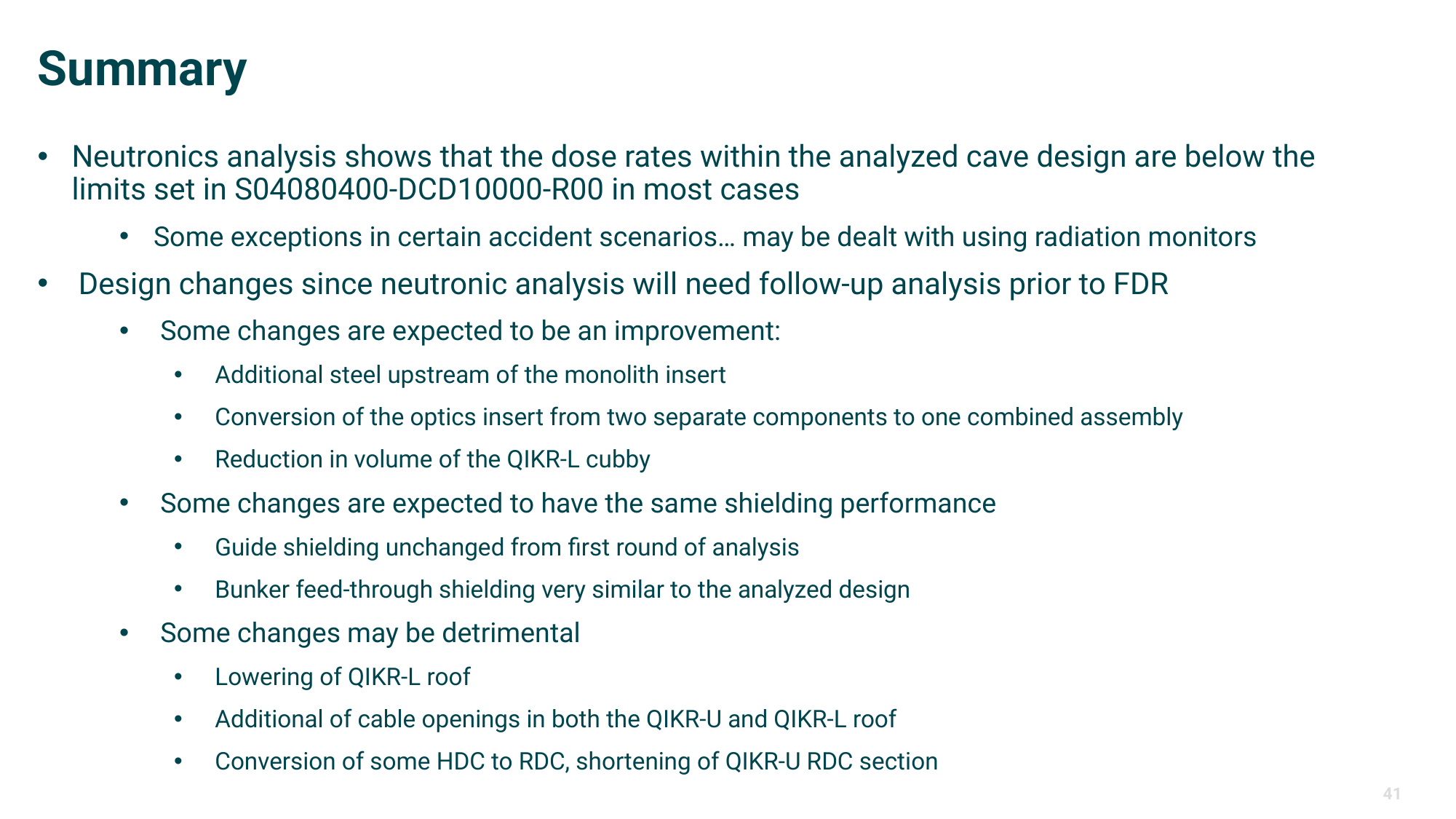

# Summary
Neutronics analysis shows that the dose rates within the analyzed cave design are below the limits set in S04080400-DCD10000-R00 in most cases
Some exceptions in certain accident scenarios… may be dealt with using radiation monitors
Design changes since neutronic analysis will need follow-up analysis prior to FDR
Some changes are expected to be an improvement:
Additional steel upstream of the monolith insert
Conversion of the optics insert from two separate components to one combined assembly
Reduction in volume of the QIKR-L cubby
Some changes are expected to have the same shielding performance
Guide shielding unchanged from first round of analysis
Bunker feed-through shielding very similar to the analyzed design
Some changes may be detrimental
Lowering of QIKR-L roof
Additional of cable openings in both the QIKR-U and QIKR-L roof
Conversion of some HDC to RDC, shortening of QIKR-U RDC section